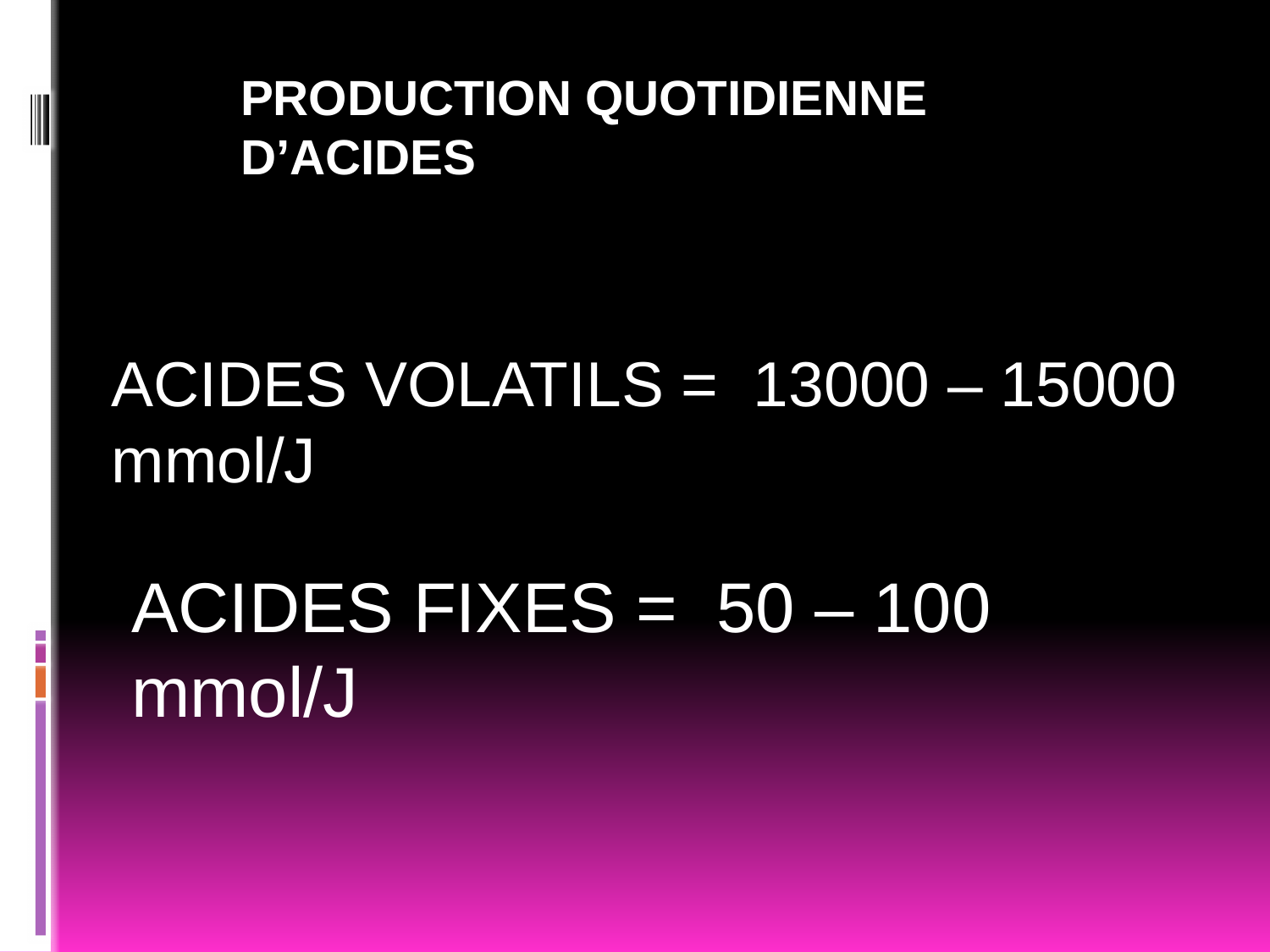

PRODUCTION QUOTIDIENNE D’ACIDES
ACIDES VOLATILS =  13000 – 15000 mmol/J
ACIDES FIXES =  50 – 100 mmol/J